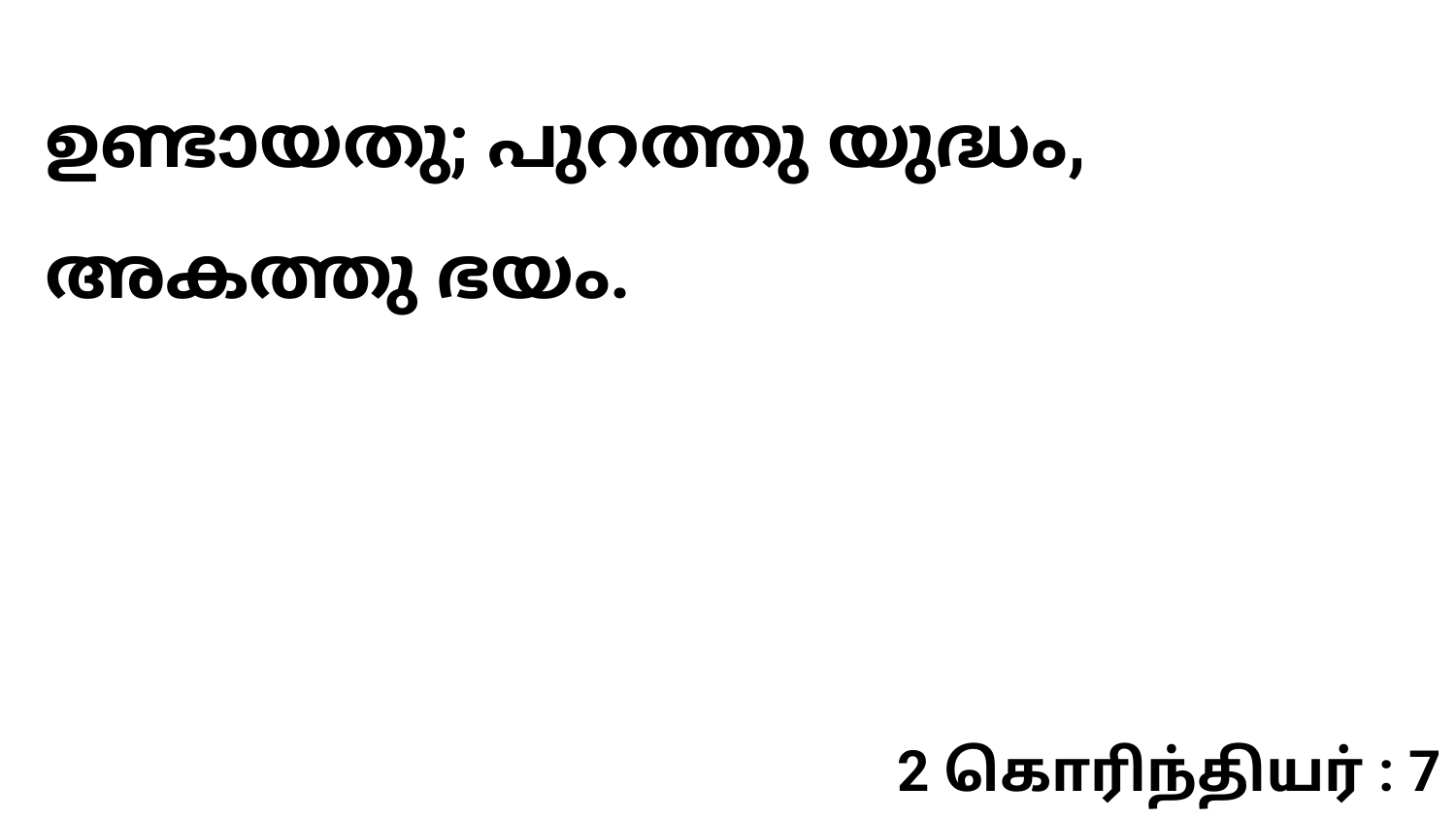

ഉണ്ടായതു; പുറത്തു യുദ്ധം, അകത്തു ഭയം.
2 கொரிந்தியர் : 7